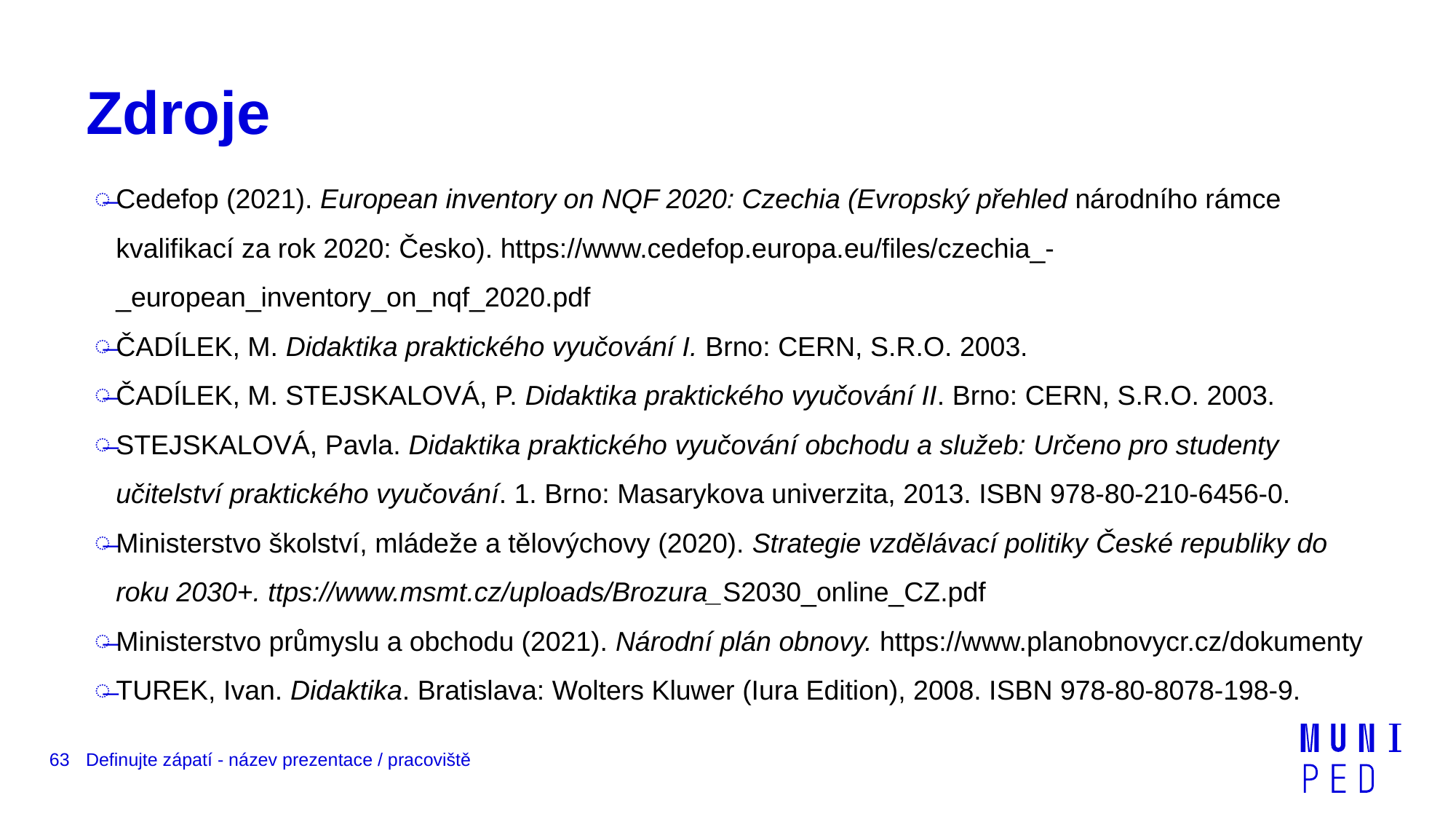

# Zdroje
Cedefop (2021). European inventory on NQF 2020: Czechia (Evropský přehled národního rámce kvalifikací za rok 2020: Česko). https://www.cedefop.europa.eu/files/czechia_-_european_inventory_on_nqf_2020.pdf
ČADÍLEK, M. Didaktika praktického vyučování I. Brno: CERN, S.R.O. 2003.
ČADÍLEK, M. STEJSKALOVÁ, P. Didaktika praktického vyučování II. Brno: CERN, S.R.O. 2003.
STEJSKALOVÁ, Pavla. Didaktika praktického vyučování obchodu a služeb: Určeno pro studenty učitelství praktického vyučování. 1. Brno: Masarykova univerzita, 2013. ISBN 978-80-210-6456-0.
Ministerstvo školství, mládeže a tělovýchovy (2020). Strategie vzdělávací politiky České republiky do roku 2030+. ttps://www.msmt.cz/uploads/Brozura_S2030_online_CZ.pdf
Ministerstvo průmyslu a obchodu (2021). Národní plán obnovy. https://www.planobnovycr.cz/dokumenty
TUREK, Ivan. Didaktika. Bratislava: Wolters Kluwer (Iura Edition), 2008. ISBN 978-80-8078-198-9.

63
Definujte zápatí - název prezentace / pracoviště